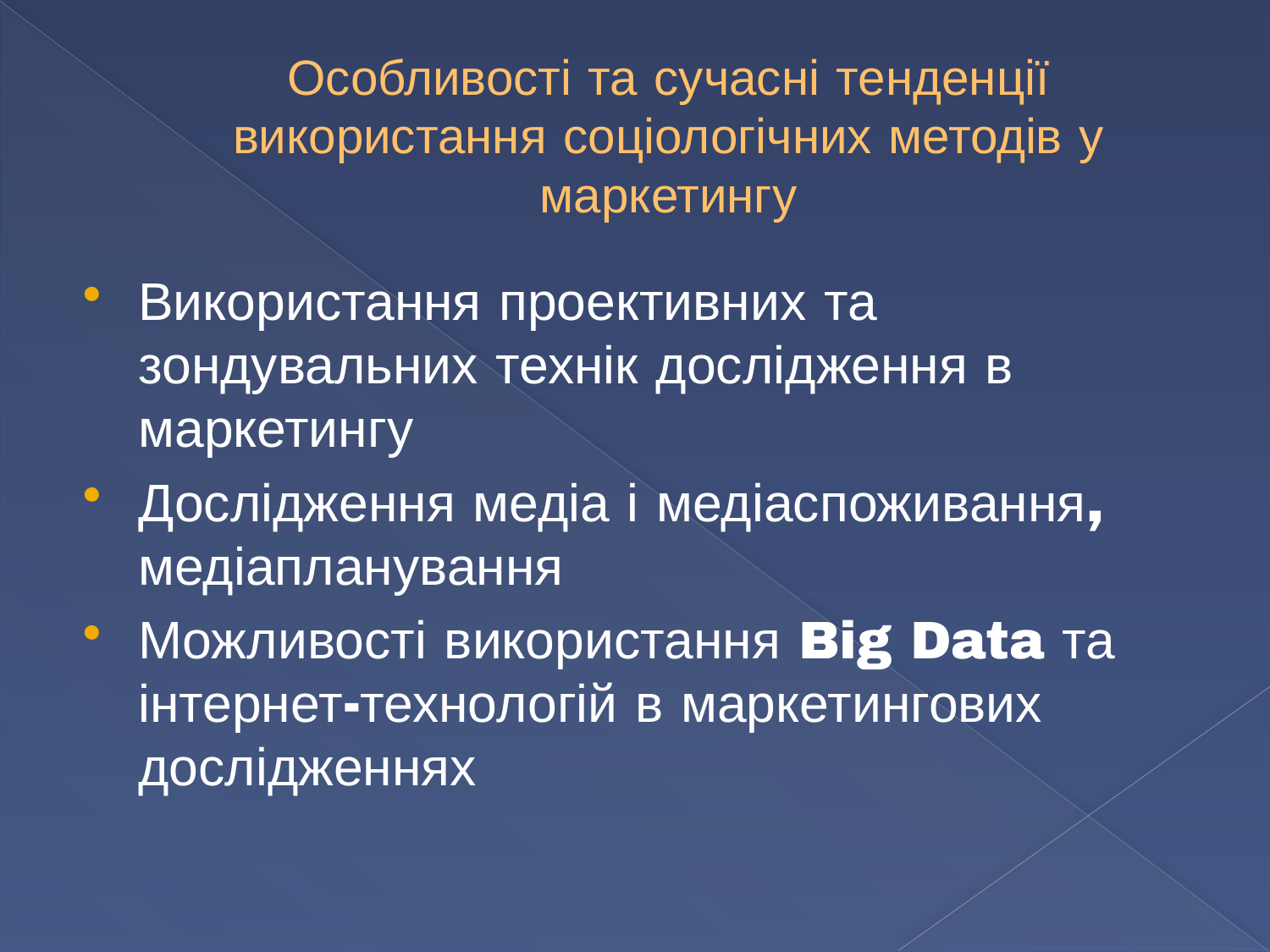

# Особливості та сучасні тенденції використання соціологічних методів у маркетингу
Використання проективних та зондувальних технік дослідження в маркетингу
Дослідження медіа і медіаспоживання, медіапланування
Можливості використання Big Data та інтернет-технологій в маркетингових дослідженнях